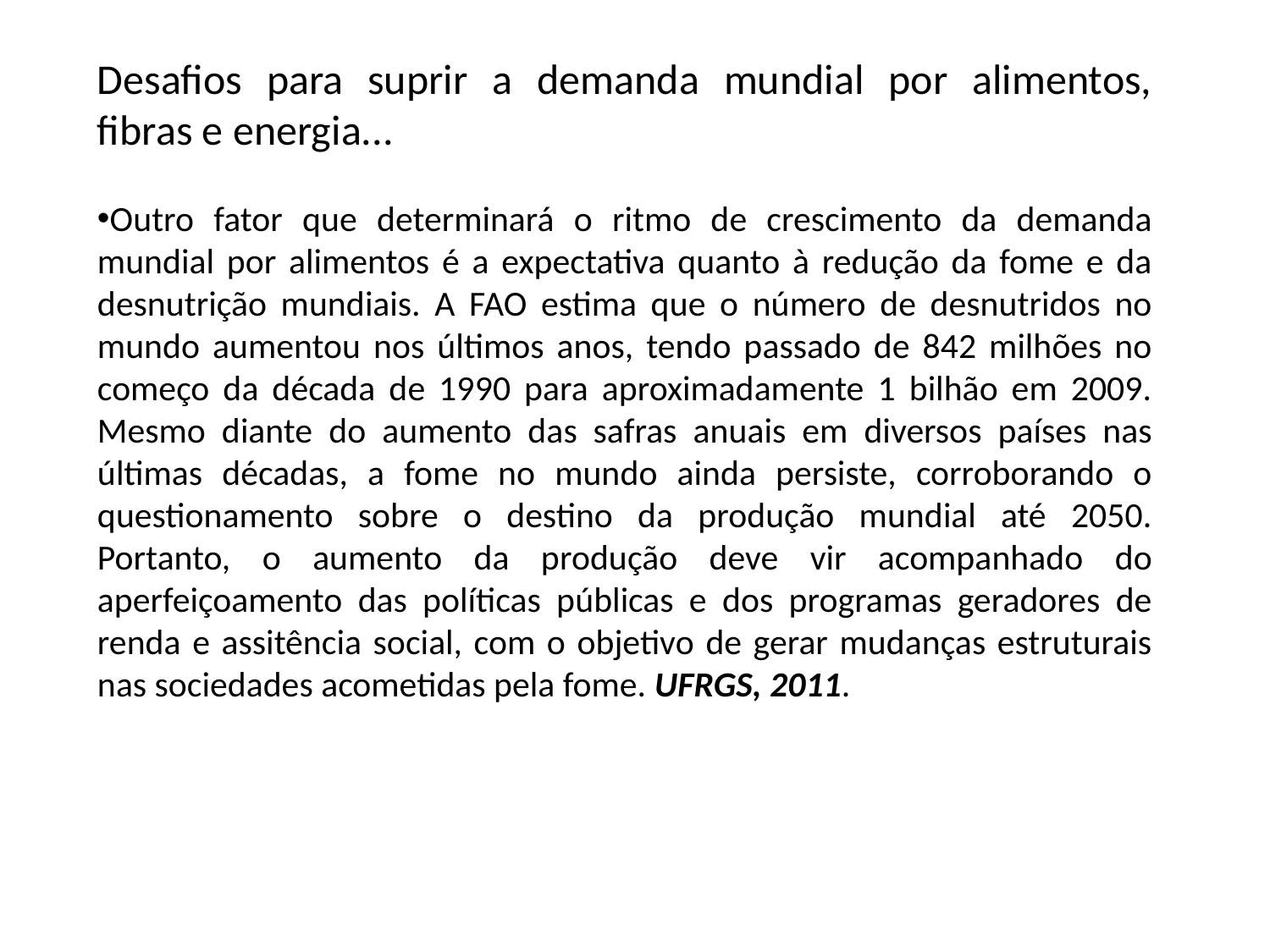

Desafios para suprir a demanda mundial por alimentos, fibras e energia...

Outro fator que determinará o ritmo de crescimento da demanda mundial por alimentos é a expectativa quanto à redução da fome e da desnutrição mundiais. A FAO estima que o número de desnutridos no mundo aumentou nos últimos anos, tendo passado de 842 milhões no começo da década de 1990 para aproximadamente 1 bilhão em 2009. Mesmo diante do aumento das safras anuais em diversos países nas últimas décadas, a fome no mundo ainda persiste, corroborando o questionamento sobre o destino da produção mundial até 2050. Portanto, o aumento da produção deve vir acompanhado do aperfeiçoamento das políticas públicas e dos programas geradores de renda e assitência social, com o objetivo de gerar mudanças estruturais nas sociedades acometidas pela fome. UFRGS, 2011.